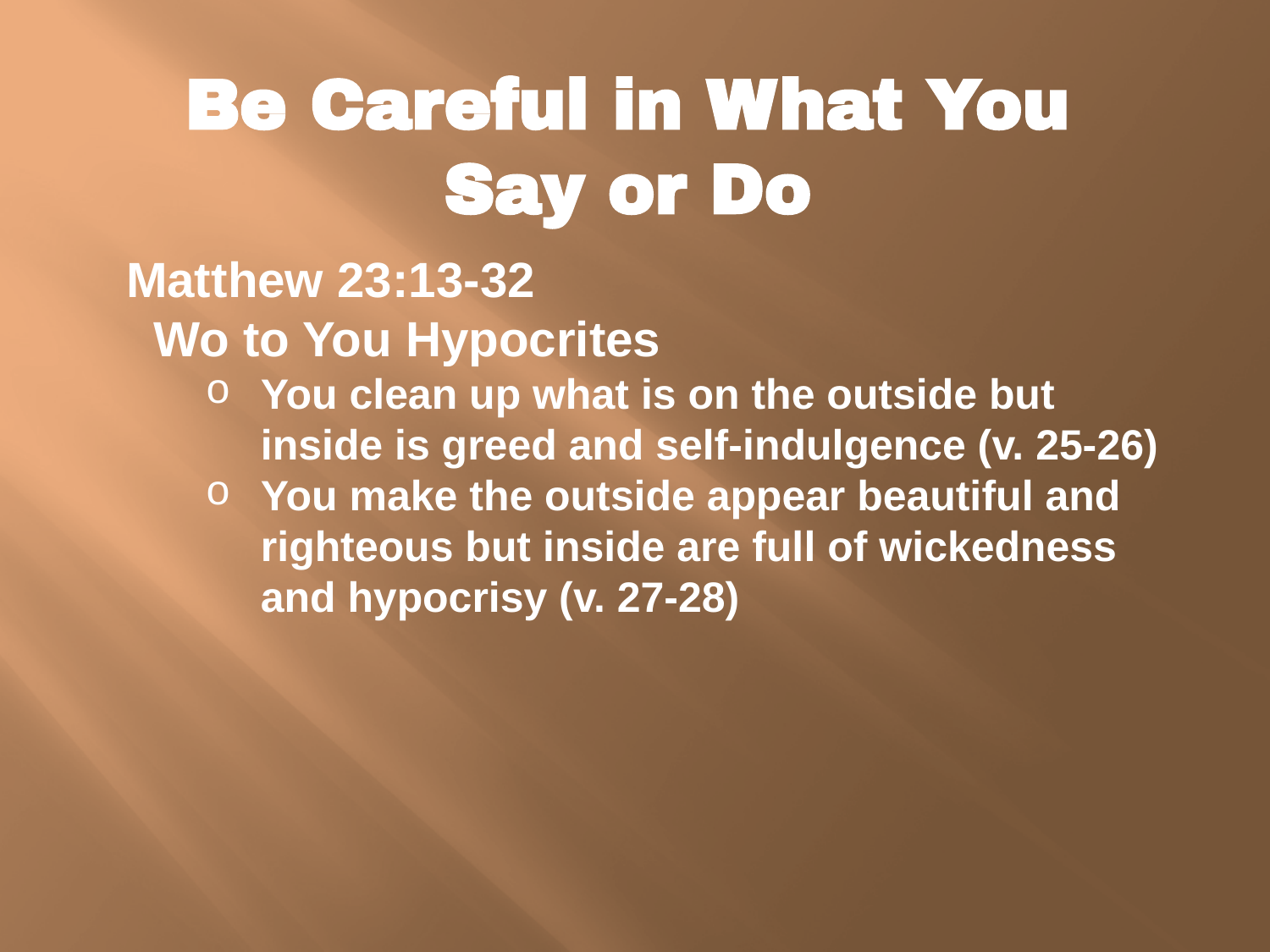

Be Careful in What You Say or Do
Matthew 23:13-32
  Wo to You Hypocrites
You clean up what is on the outside but inside is greed and self-indulgence (v. 25-26)
You make the outside appear beautiful and righteous but inside are full of wickedness and hypocrisy (v. 27-28)